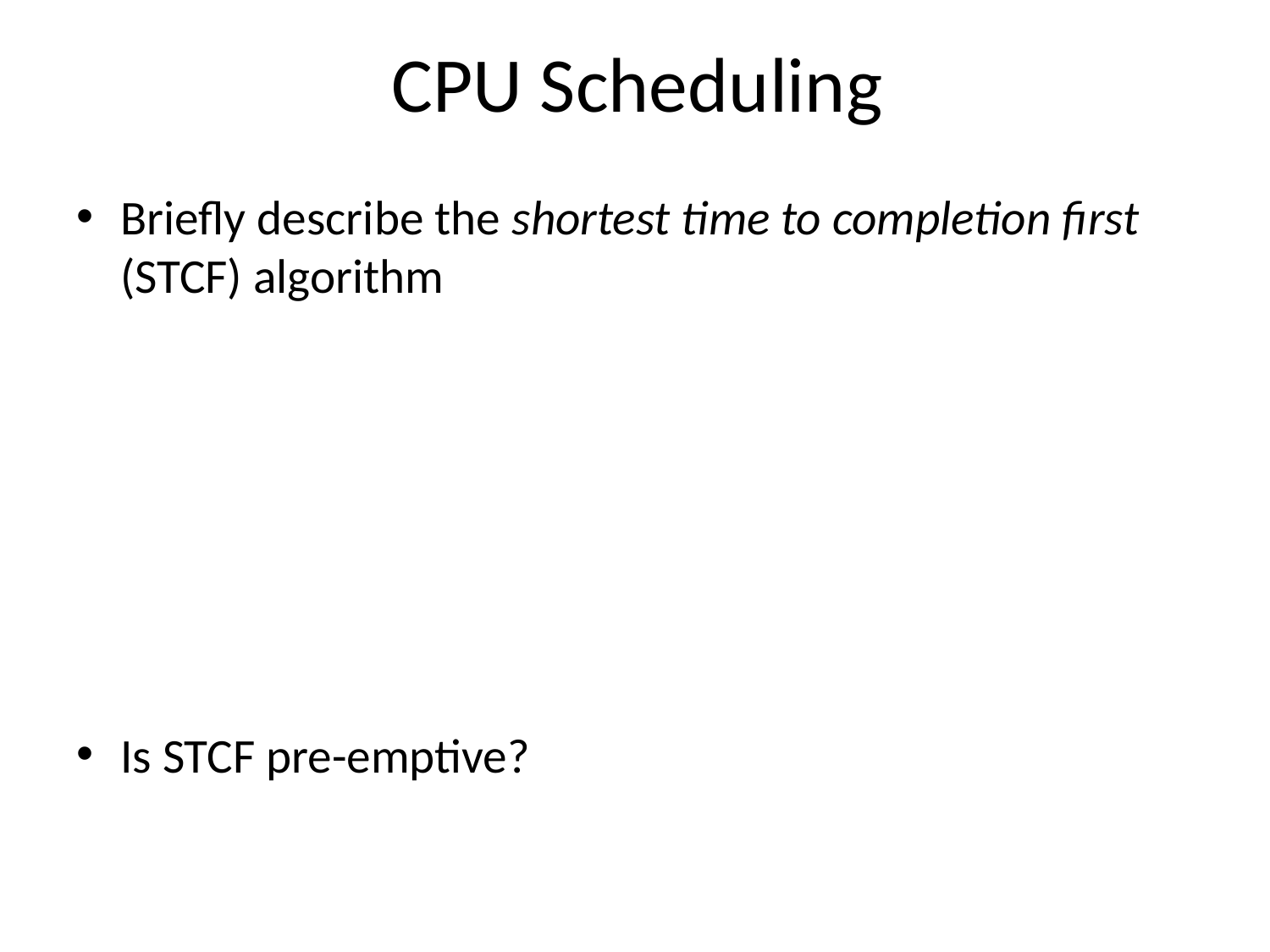

# CPU Scheduling
Briefly describe the shortest time to completion first (STCF) algorithm

Is STCF pre-emptive?